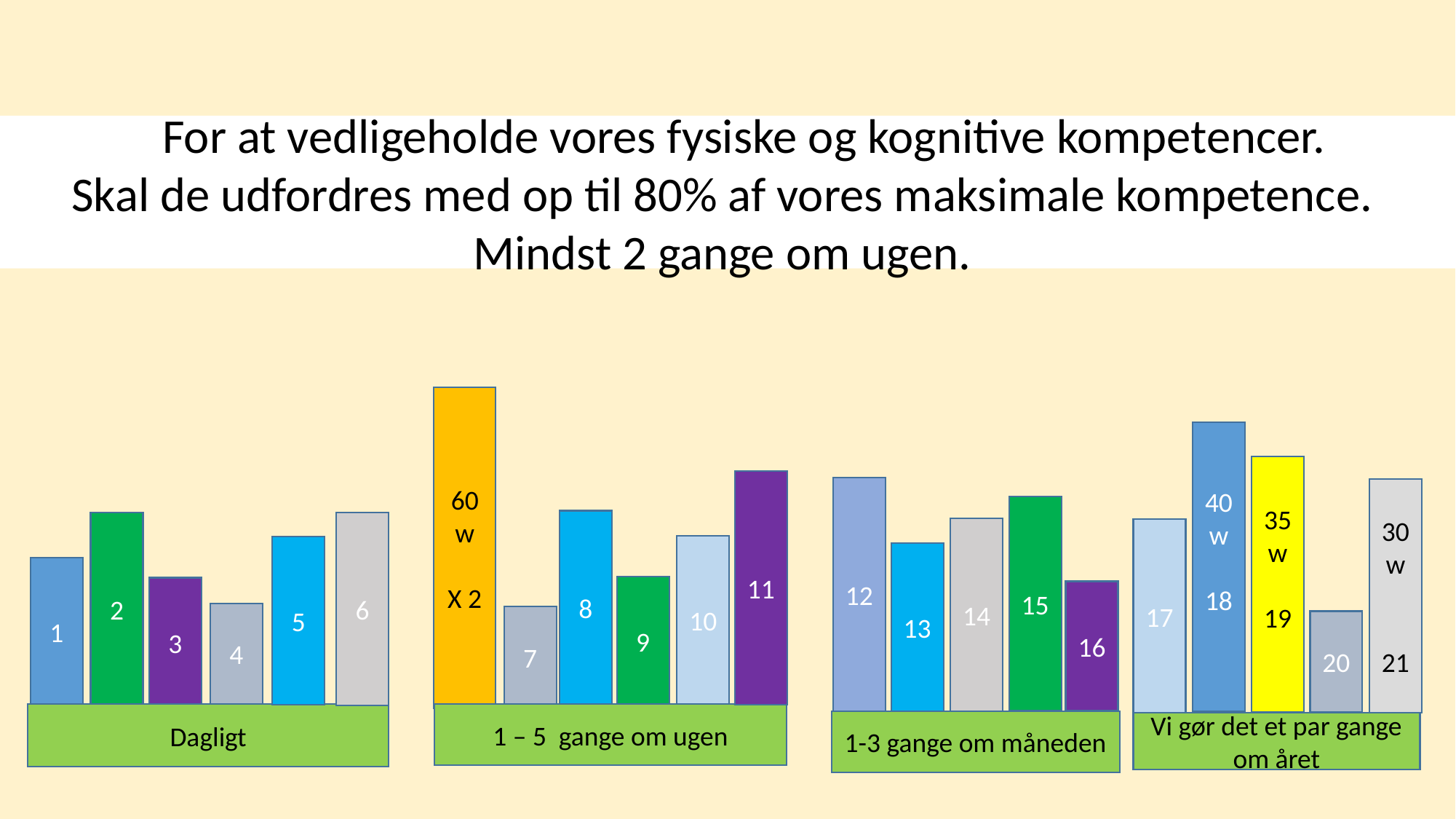

For at vedligeholde vores fysiske og kognitive kompetencer.
Skal de udfordres med op til 80% af vores maksimale kompetence.
Mindst 2 gange om ugen.

60 w

X 2
40 w

18
35 w

19

11
12
30 w

21
15
8
2
6
14
17
10
5
13
1
9
3
16
4
7
20
Dagligt
1 – 5  gange om ugen
1-3 gange om måneden
Vi gør det et par gange om året